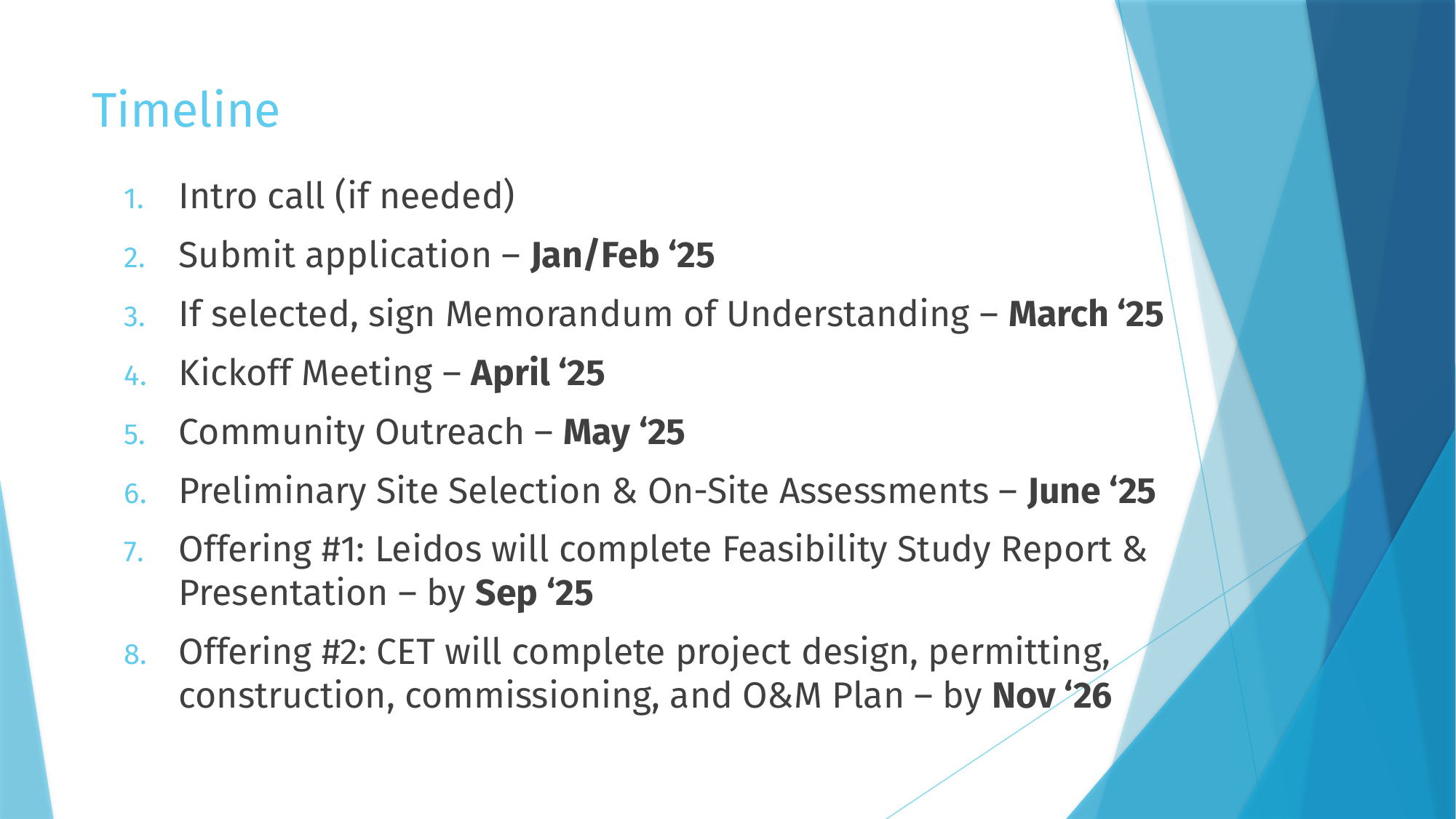

# Timeline
Intro call (if needed)
Submit application – Jan/Feb ‘25
If selected, sign Memorandum of Understanding – March ‘25
Kickoff Meeting – April ‘25
Community Outreach – May ‘25
Preliminary Site Selection & On-Site Assessments – June ‘25
Offering #1: Leidos will complete Feasibility Study Report & Presentation – by Sep ‘25
Offering #2: CET will complete project design, permitting, construction, commissioning, and O&M Plan – by Nov ‘26